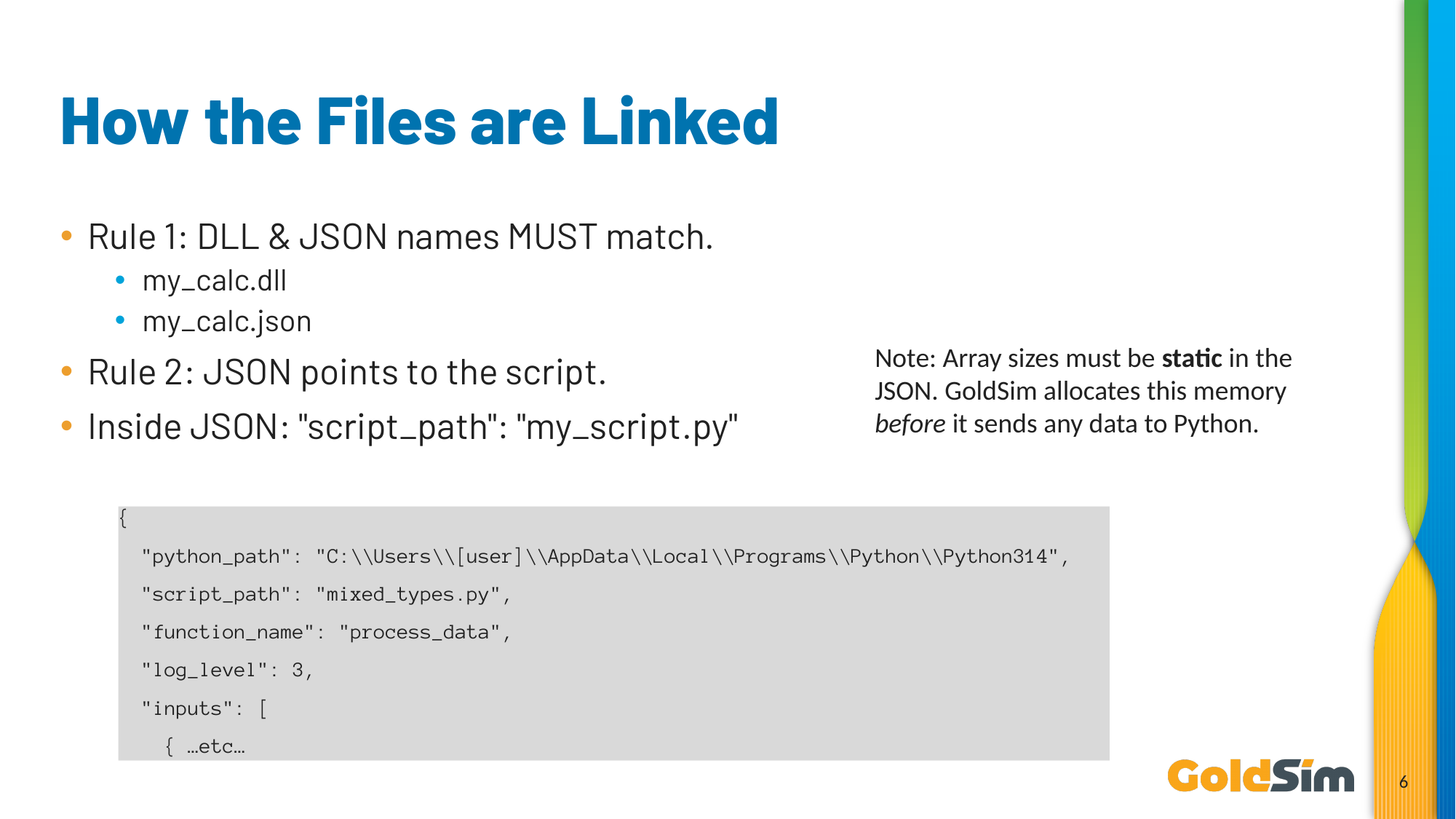

# How the Files are Linked
Rule 1: DLL & JSON names MUST match.
my_calc.dll
my_calc.json
Rule 2: JSON points to the script.
Inside JSON: "script_path": "my_script.py"
Note: Array sizes must be static in the JSON. GoldSim allocates this memory before it sends any data to Python.
{
  "python_path": "C:\\Users\\[user]\\AppData\\Local\\Programs\\Python\\Python314",
  "script_path": "mixed_types.py",
  "function_name": "process_data",
  "log_level": 3,
  "inputs": [
    { …etc…
6